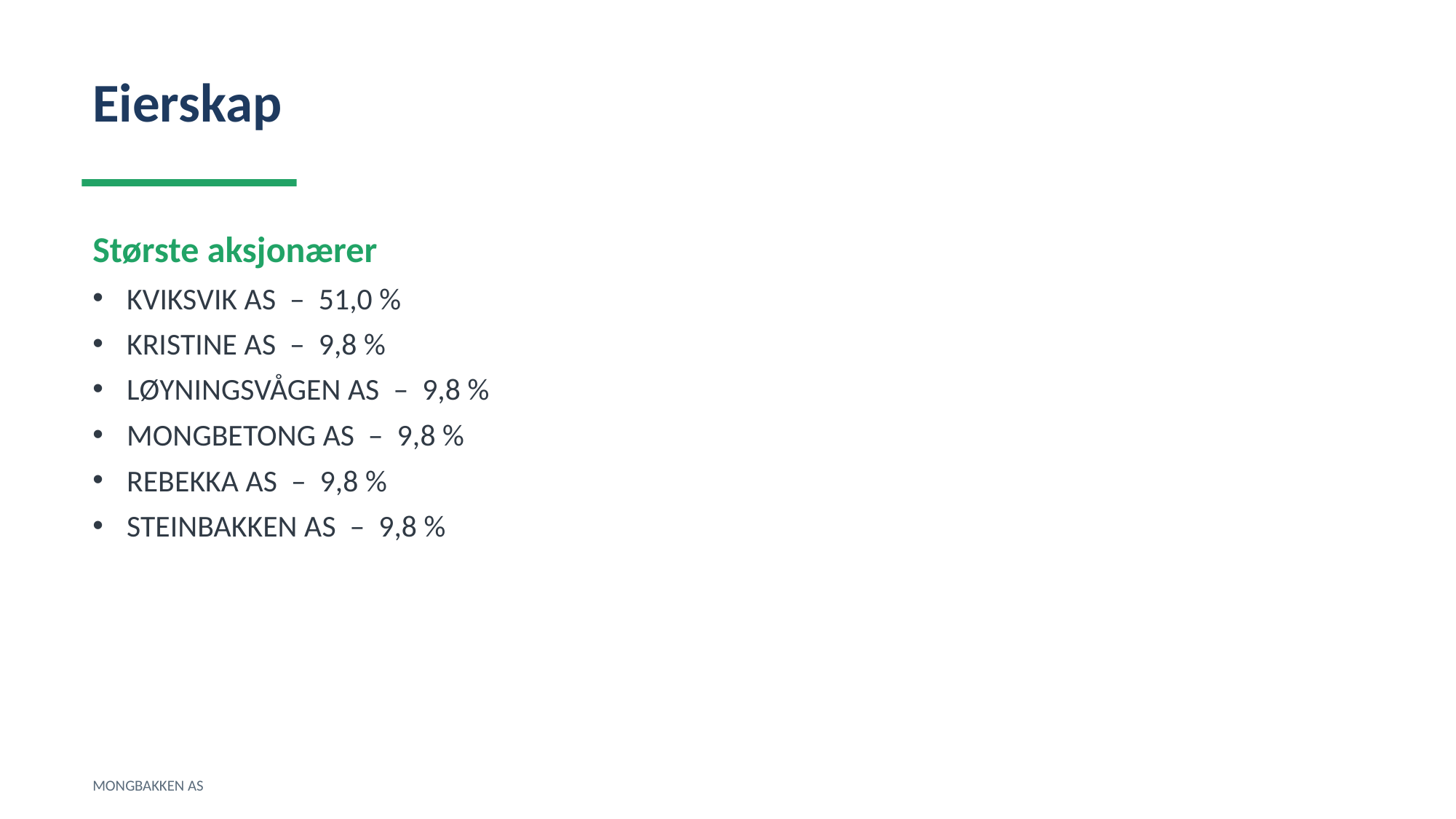

Eierskap

Største aksjonærer
KVIKSVIK AS  –  51,0 %
KRISTINE AS  –  9,8 %
LØYNINGSVÅGEN AS  –  9,8 %
MONGBETONG AS  –  9,8 %
REBEKKA AS  –  9,8 %
STEINBAKKEN AS  –  9,8 %
MONGBAKKEN AS